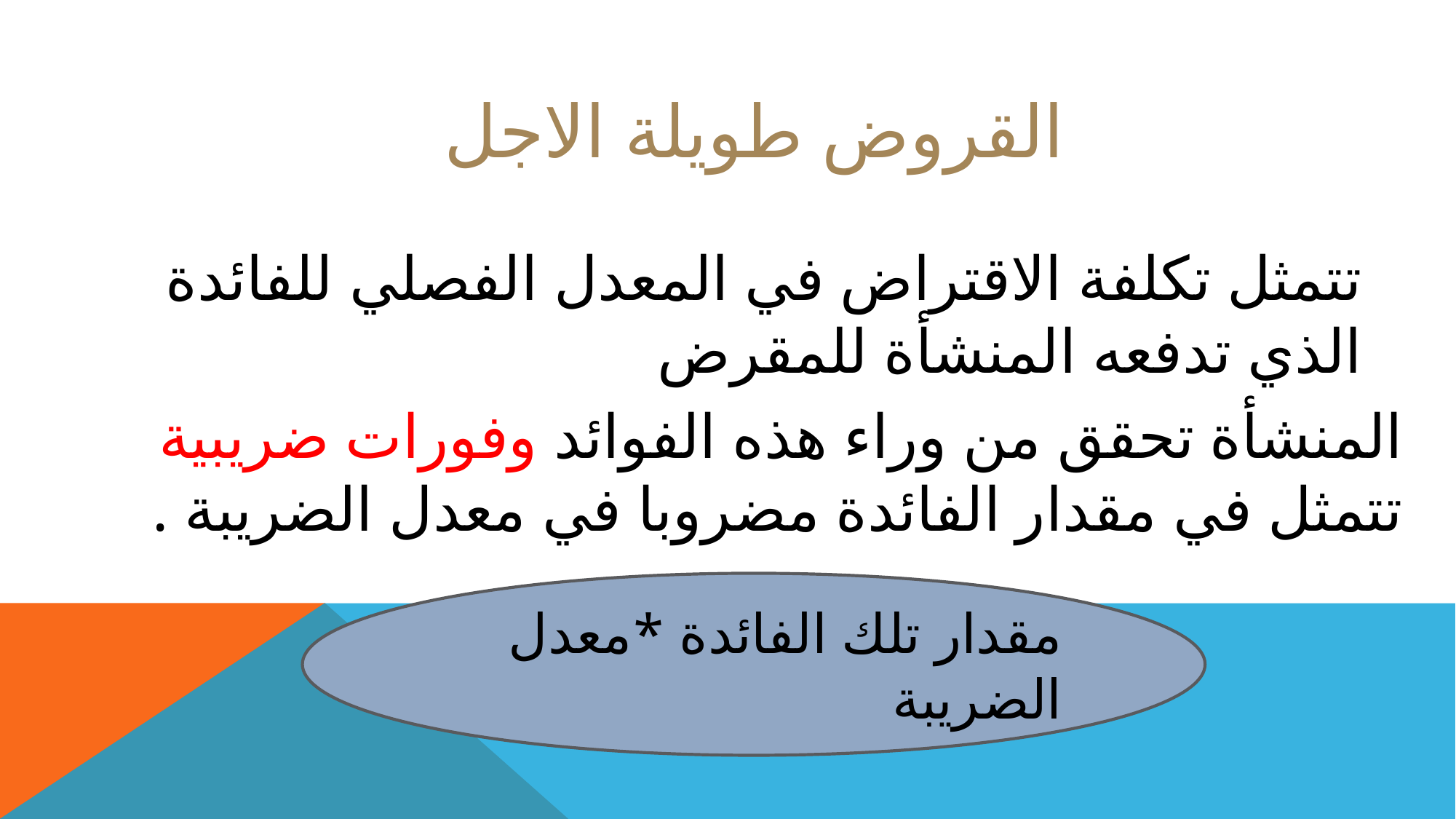

القروض طويلة الاجل
تتمثل تكلفة الاقتراض في المعدل الفصلي للفائدة الذي تدفعه المنشأة للمقرض
المنشأة تحقق من وراء هذه الفوائد وفورات ضريبية تتمثل في مقدار الفائدة مضروبا في معدل الضريبة .
مقدار تلك الفائدة *معدل الضريبة